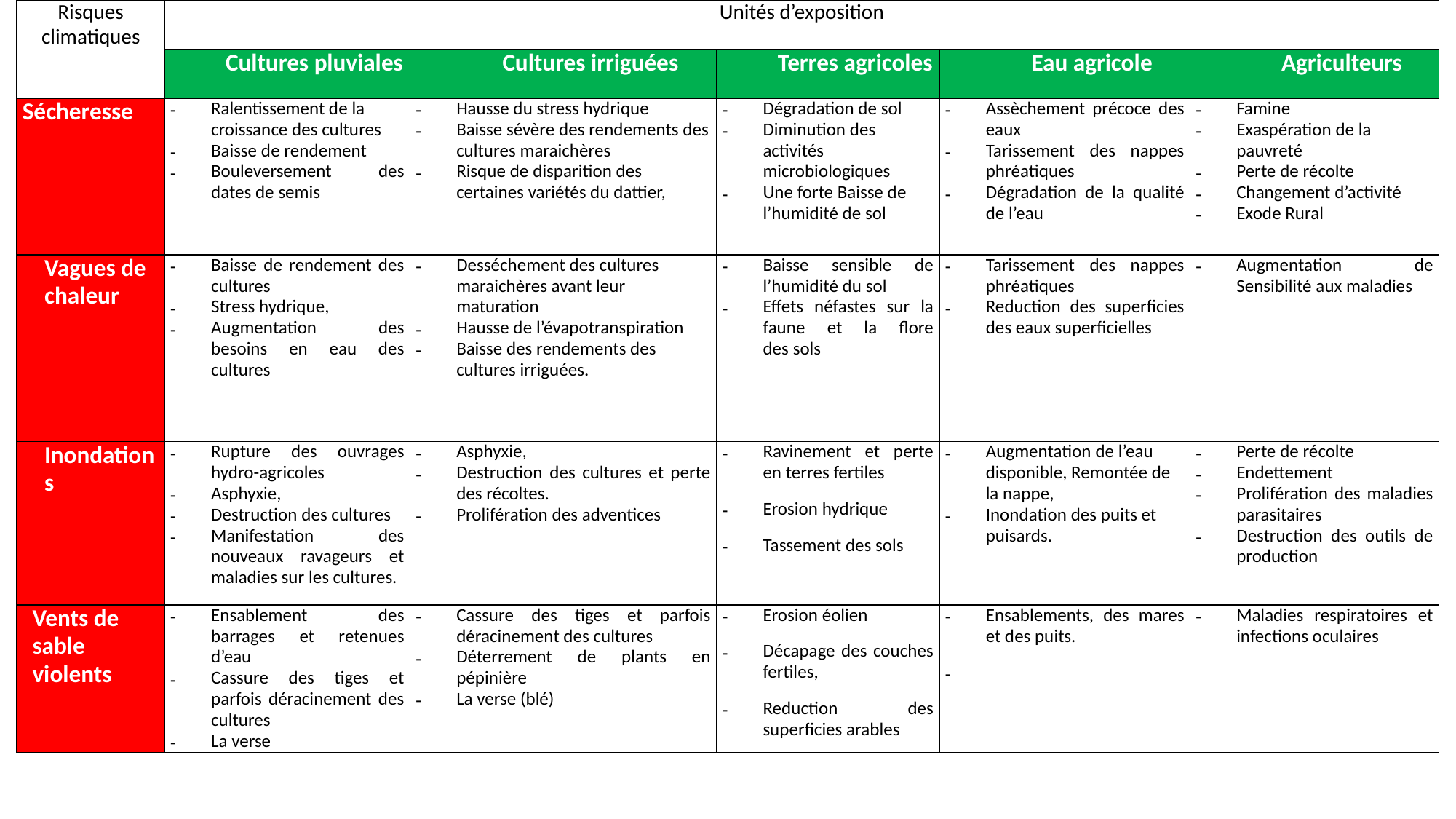

| Risques climatiques | Unités d’exposition |  |  |  |  |
| --- | --- | --- | --- | --- | --- |
|  | Cultures pluviales | Cultures irriguées | Terres agricoles | Eau agricole | Agriculteurs |
| Sécheresse | Ralentissement de la croissance des cultures Baisse de rendement Bouleversement des dates de semis | Hausse du stress hydrique Baisse sévère des rendements des cultures maraichères Risque de disparition des certaines variétés du dattier, | Dégradation de sol Diminution des activités microbiologiques Une forte Baisse de l’humidité de sol | Assèchement précoce des eaux Tarissement des nappes phréatiques Dégradation de la qualité de l’eau | Famine Exaspération de la pauvreté Perte de récolte Changement d’activité Exode Rural |
| Vagues de chaleur | Baisse de rendement des cultures Stress hydrique, Augmentation des besoins en eau des cultures | Desséchement des cultures maraichères avant leur maturation Hausse de l’évapotranspiration Baisse des rendements des cultures irriguées. | Baisse sensible de l’humidité du sol Effets néfastes sur la faune et la flore des sols | Tarissement des nappes phréatiques Reduction des superficies des eaux superficielles | Augmentation de Sensibilité aux maladies |
| Inondations | Rupture des ouvrages hydro-agricoles Asphyxie, Destruction des cultures Manifestation des nouveaux ravageurs et maladies sur les cultures. | Asphyxie, Destruction des cultures et perte des récoltes. Prolifération des adventices | Ravinement et perte en terres fertiles Erosion hydrique Tassement des sols | Augmentation de l’eau disponible, Remontée de la nappe, Inondation des puits et puisards. | Perte de récolte Endettement Prolifération des maladies parasitaires Destruction des outils de production |
| Vents de sable violents | Ensablement des barrages et retenues d’eau Cassure des tiges et parfois déracinement des cultures La verse | Cassure des tiges et parfois déracinement des cultures Déterrement de plants en pépinière La verse (blé) | Erosion éolien Décapage des couches fertiles, Reduction des superficies arables | Ensablements, des mares et des puits. | Maladies respiratoires et infections oculaires |